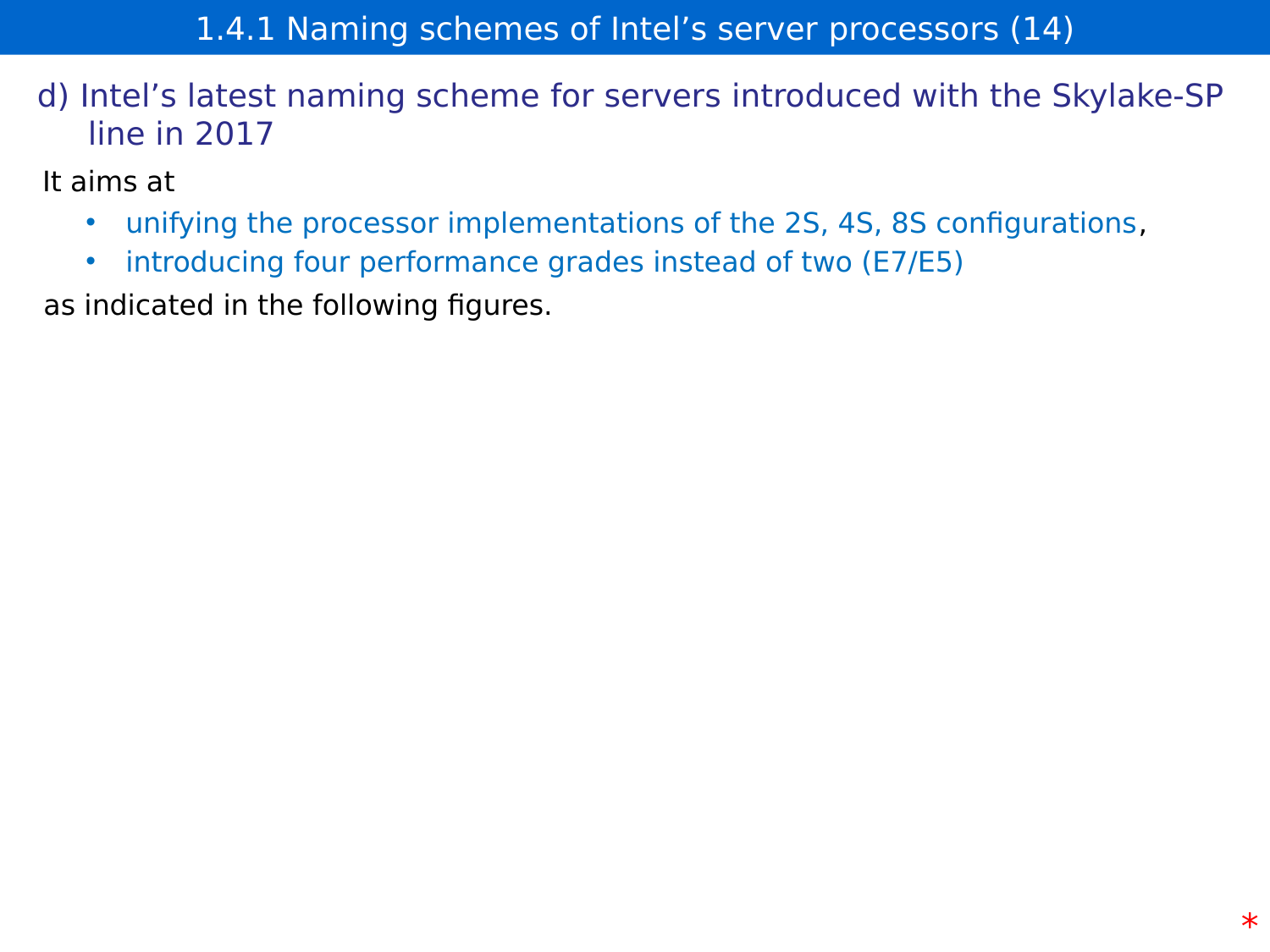

# 1.4.1 Naming schemes of Intel’s server processors (14)
d) Intel’s latest naming scheme for servers introduced with the Skylake-SP
     line in 2017
It aims at
unifying the processor implementations of the 2S, 4S, 8S configurations,
introducing four performance grades instead of two (E7/E5)
as indicated in the following figures.
*